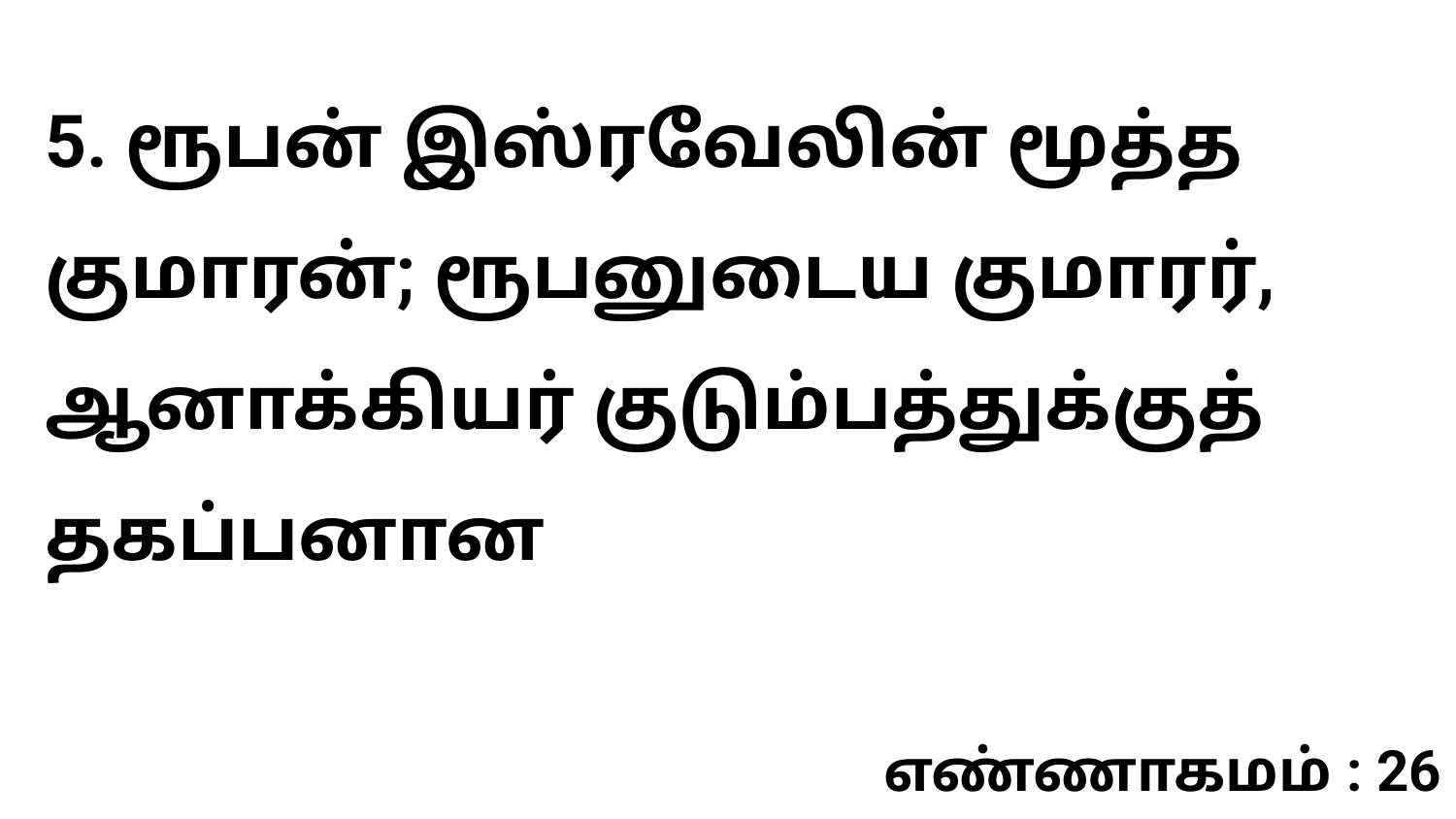

5. ரூபன் இஸ்ரவேலின் மூத்த குமாரன்; ரூபனுடைய குமாரர், ஆனாக்கியர் குடும்பத்துக்குத் தகப்பனான
எண்ணாகமம் : 26